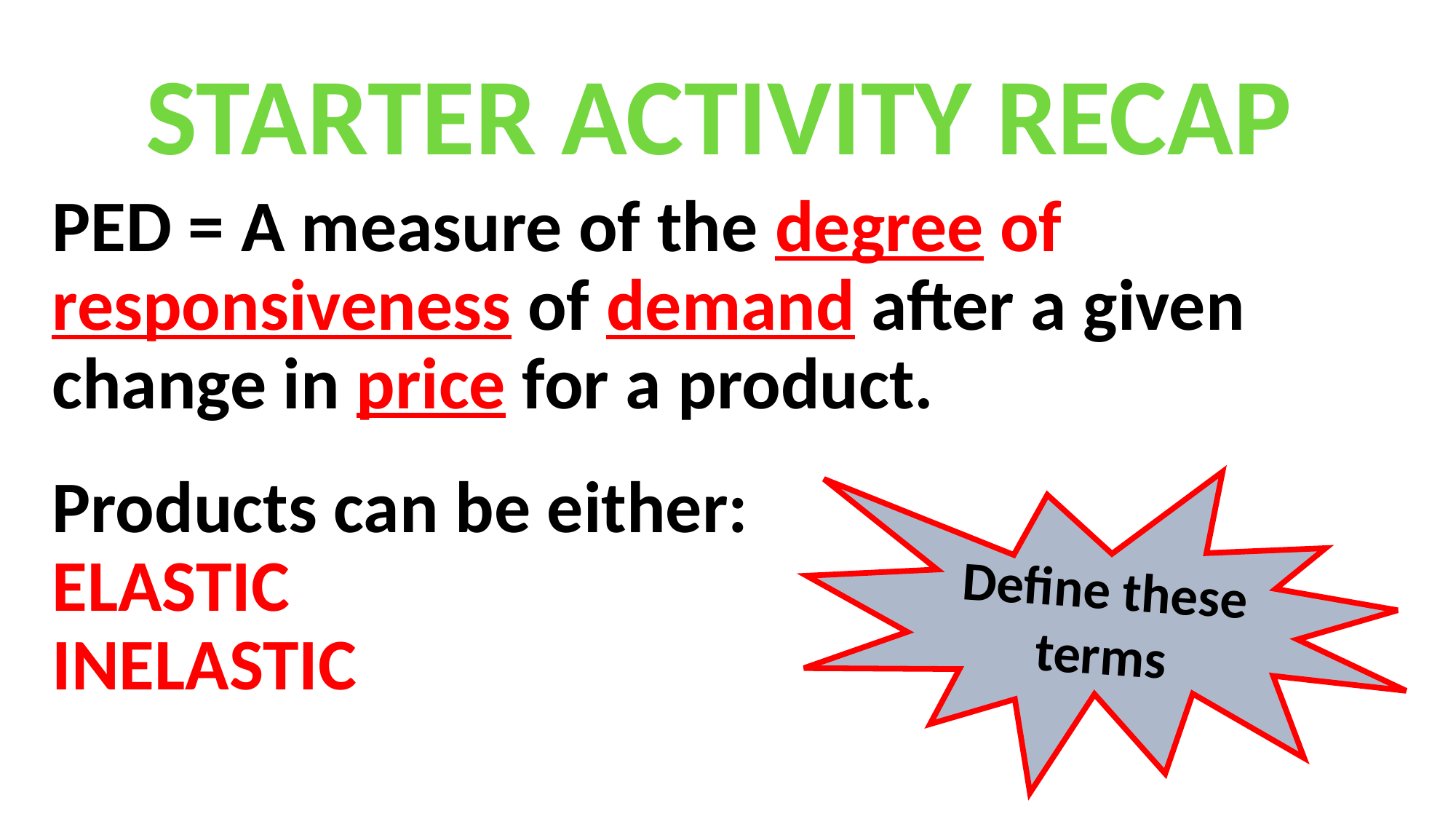

STARTER ACTIVITY RECAP
RECAP: What is PED?
PED = A measure of the degree of responsiveness of demand after a given change in price for a product.
Products can be either:
ELASTIC
INELASTIC
Define these terms